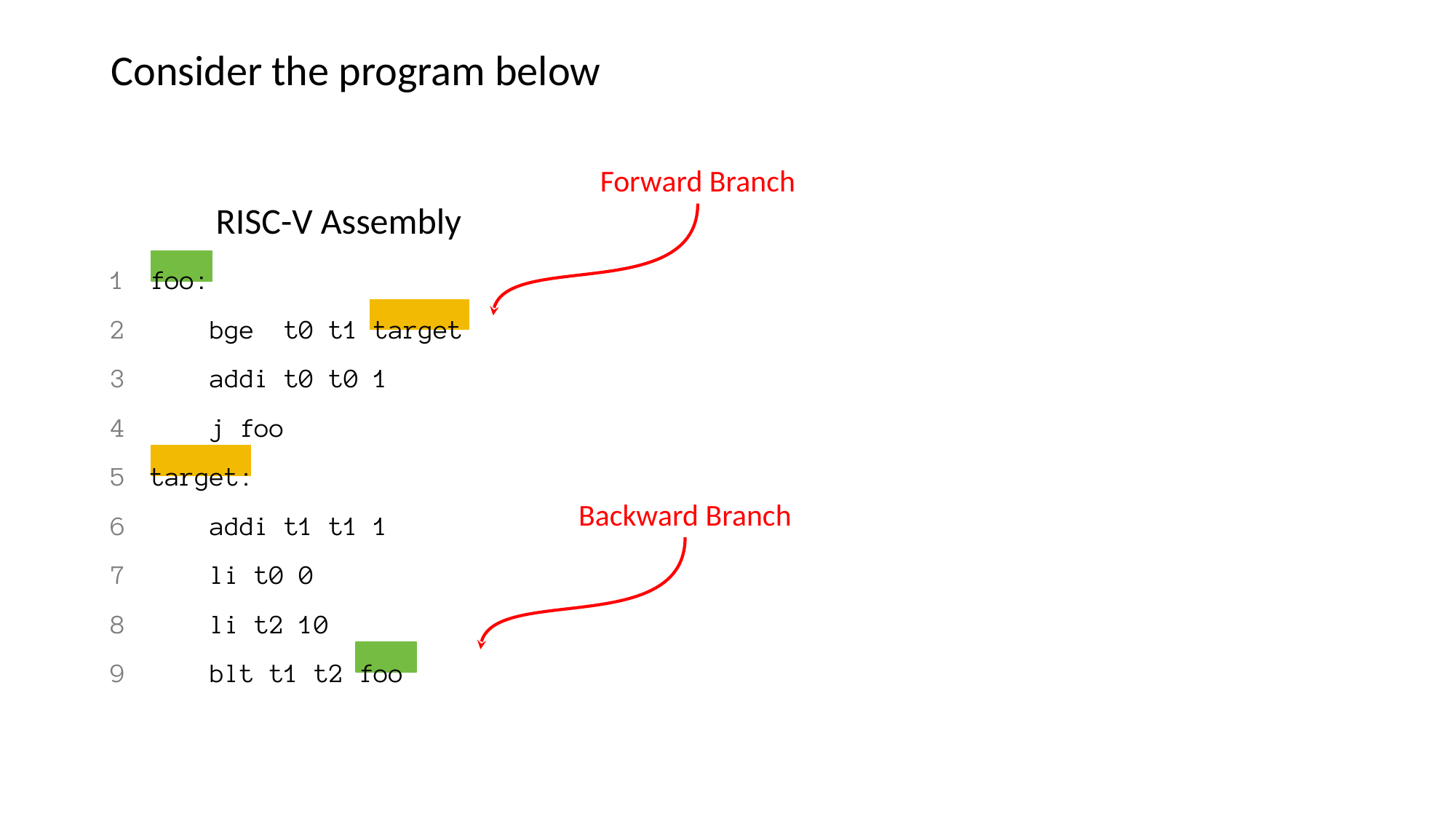

Consider the program below
Forward Branch
RISC-V Assembly
1
2
3
4
5
6
7
8
9
foo:
    bge  t0 t1 target
    addi t0 t0 1
    j foo
target:
    addi t1 t1 1
    li t0 0
    li t2 10
    blt t1 t2 foo

Backward Branch